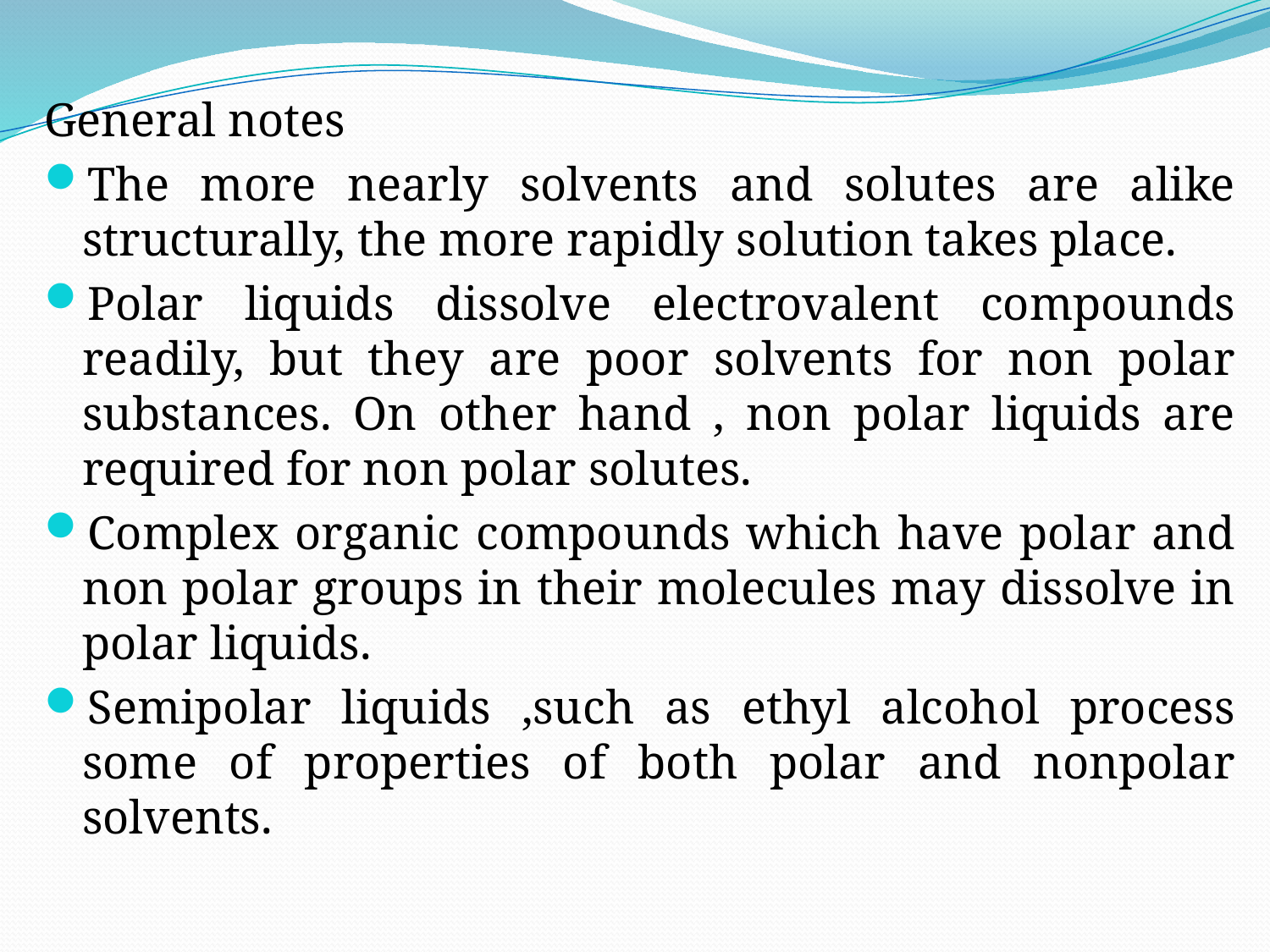

General notes
The more nearly solvents and solutes are alike structurally, the more rapidly solution takes place.
Polar liquids dissolve electrovalent compounds readily, but they are poor solvents for non polar substances. On other hand , non polar liquids are required for non polar solutes.
Complex organic compounds which have polar and non polar groups in their molecules may dissolve in polar liquids.
Semipolar liquids ,such as ethyl alcohol process some of properties of both polar and nonpolar solvents.